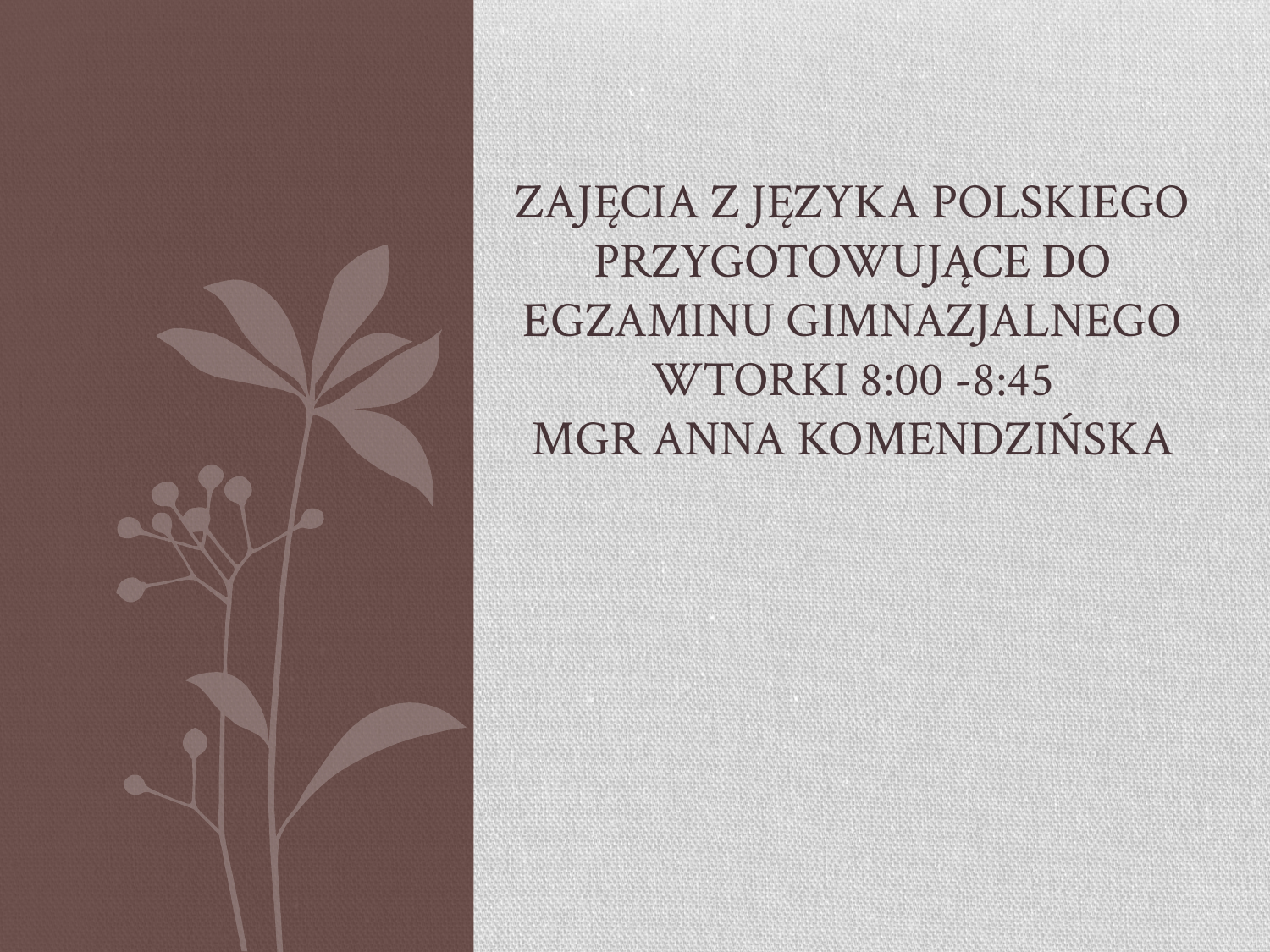

# Zajęcia z języka polskiego przygotowujące do egzaminu gimnazjalnego wtorki 8:00 -8:45 mgr anna komendzińska